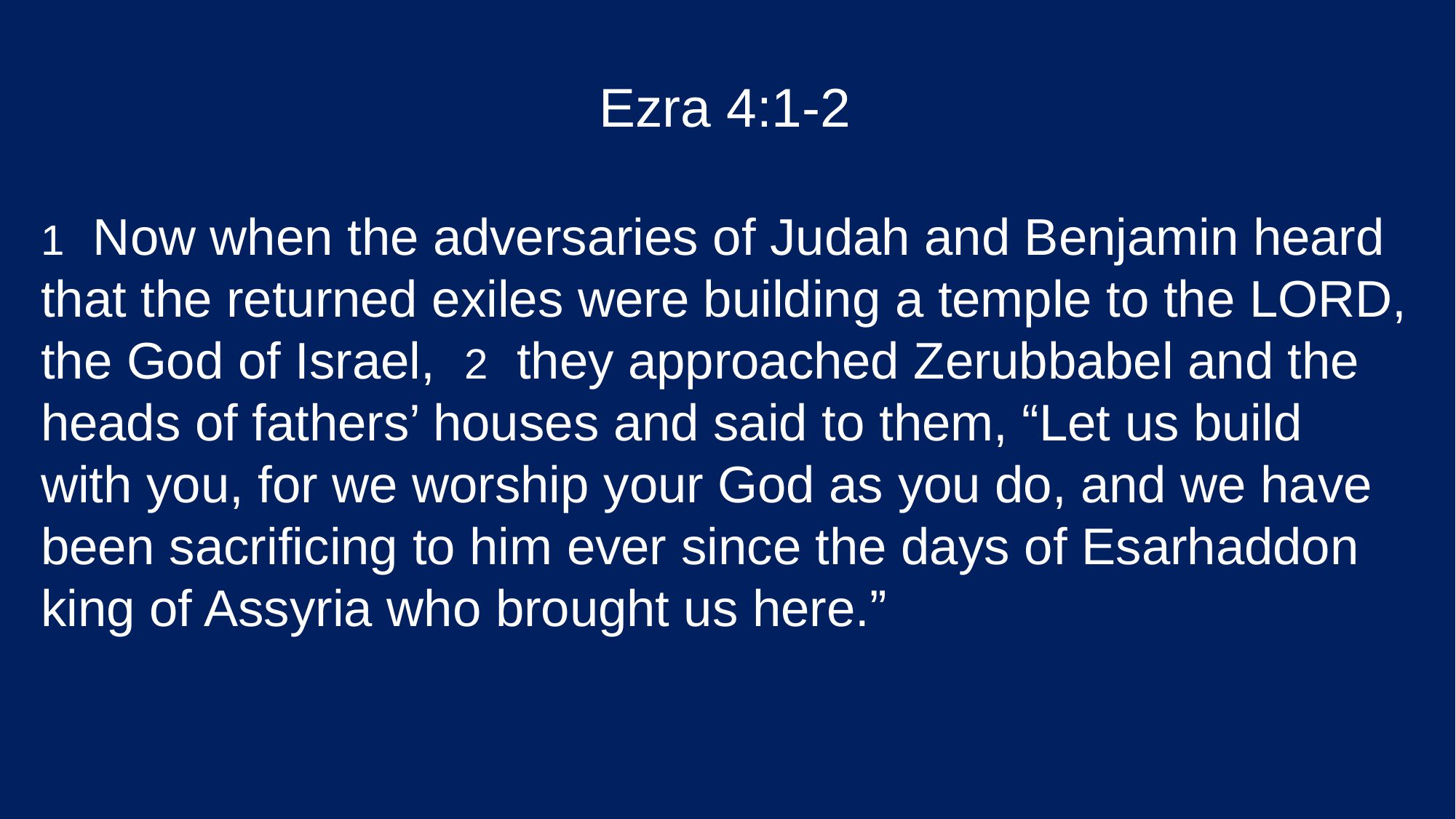

Ezra 4:1-2

1  Now when the adversaries of Judah and Benjamin heard that the returned exiles were building a temple to the LORD, the God of Israel,  2  they approached Zerubbabel and the heads of fathers’ houses and said to them, “Let us build with you, for we worship your God as you do, and we have been sacrificing to him ever since the days of Esarhaddon king of Assyria who brought us here.”